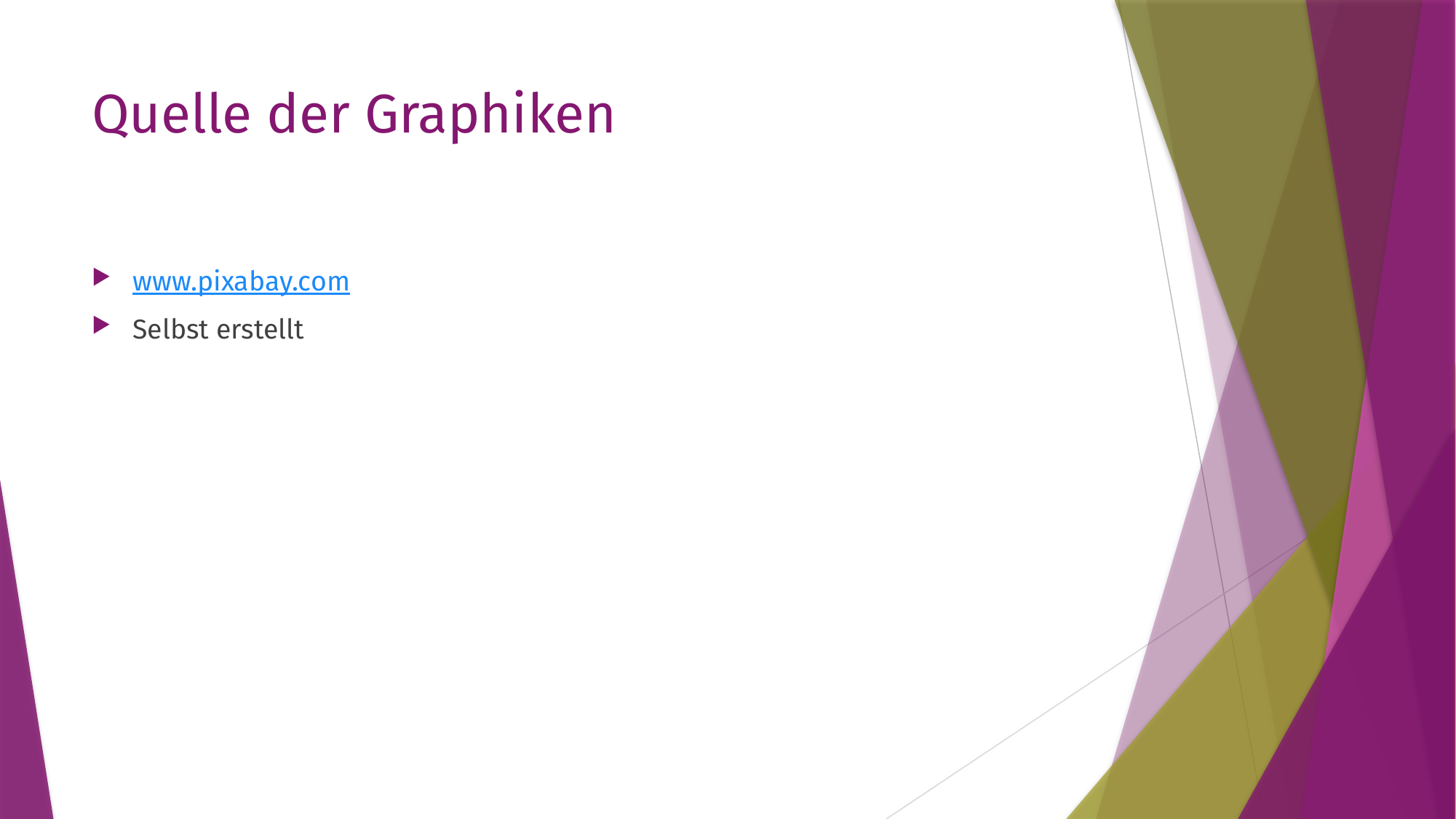

# Quelle der Graphiken
www.pixabay.com
Selbst erstellt